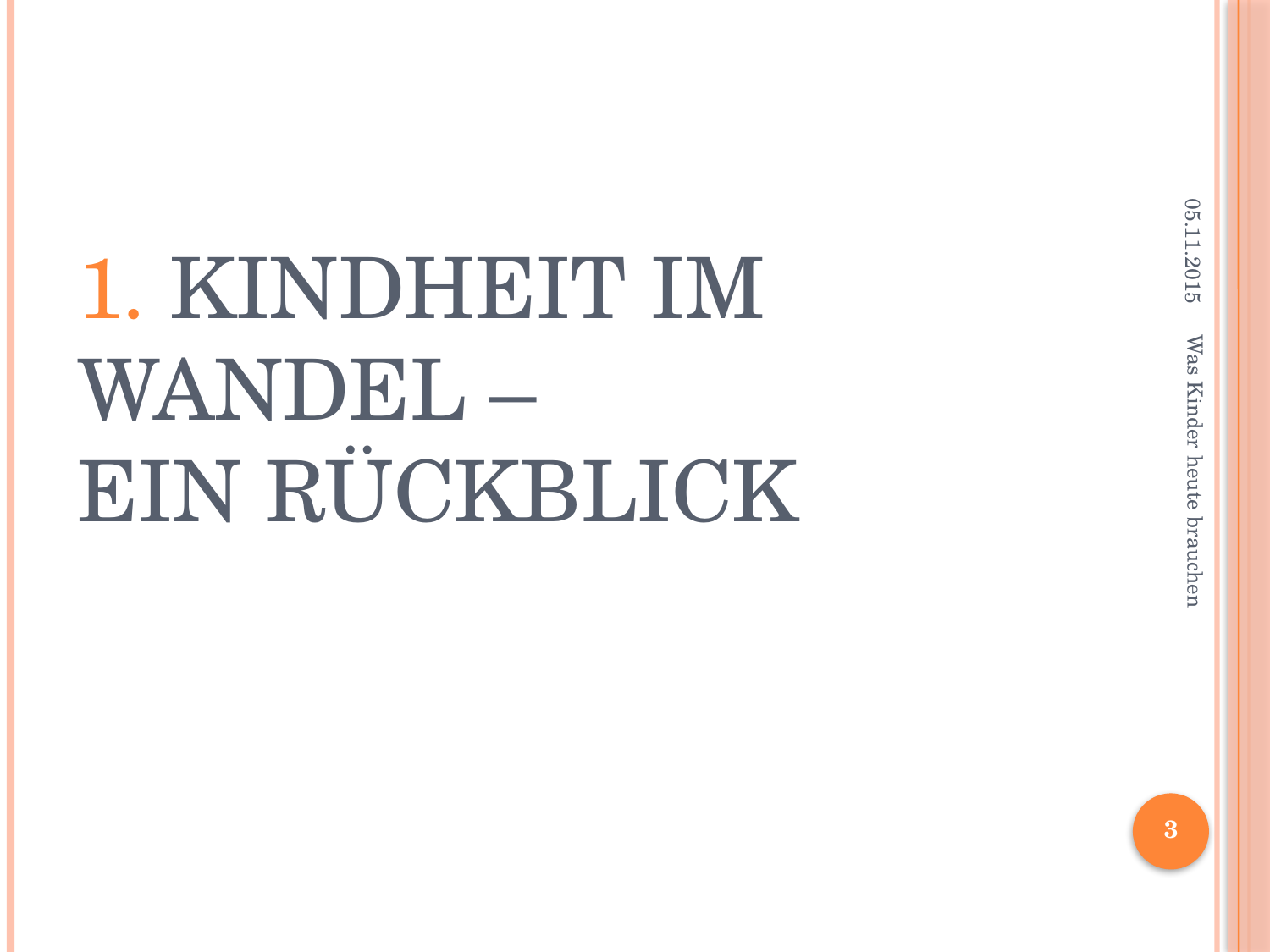

05.11.2015
# 1. Kindheit im Wandel – ein Rückblick
Was Kinder heute brauchen
3